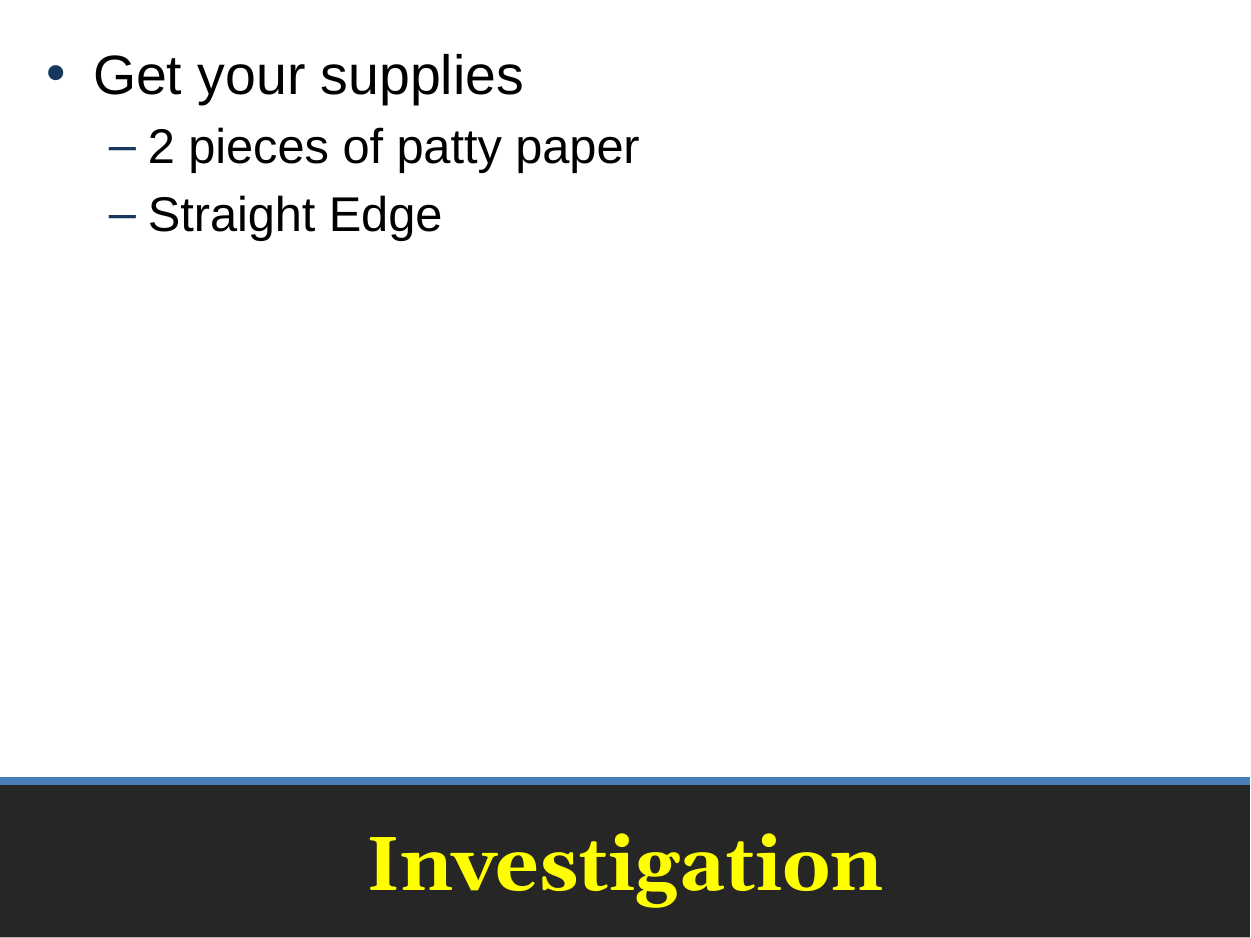

Get your supplies
2 pieces of patty paper
Straight Edge
# Investigation